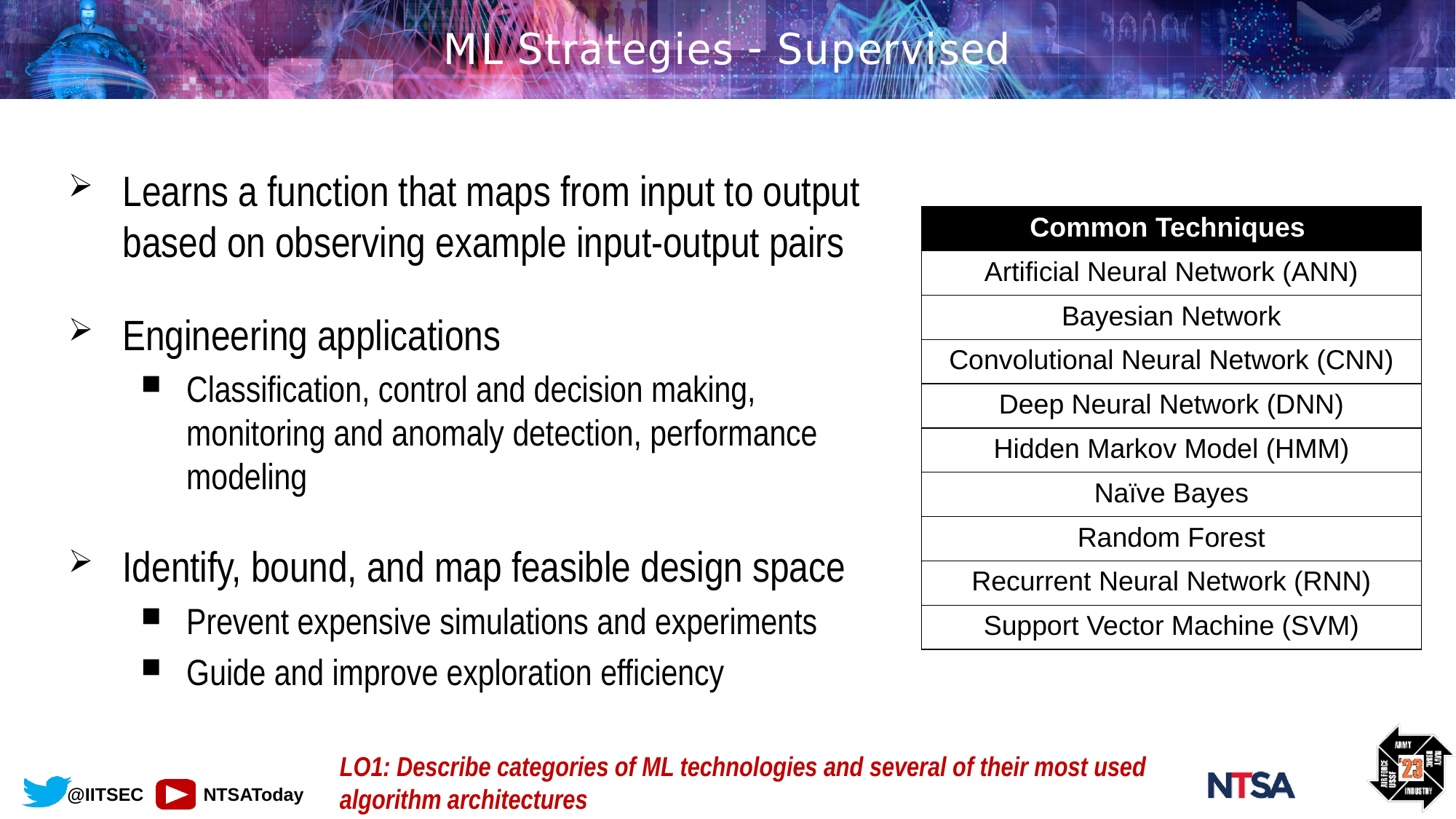

# ML Strategies - Supervised
Learns a function that maps from input to output based on observing example input-output pairs

Engineering applications
Classification, control and decision making, monitoring and anomaly detection, performance modeling

Identify, bound, and map feasible design space
Prevent expensive simulations and experiments
Guide and improve exploration efficiency
| Common Techniques |
| --- |
| Artificial Neural Network (ANN) |
| Bayesian Network |
| Convolutional Neural Network (CNN) |
| Deep Neural Network (DNN) |
| Hidden Markov Model (HMM) |
| Naïve Bayes |
| Random Forest |
| Recurrent Neural Network (RNN) |
| Support Vector Machine (SVM) |
LO1: Describe categories of ML technologies and several of their most used algorithm architectures